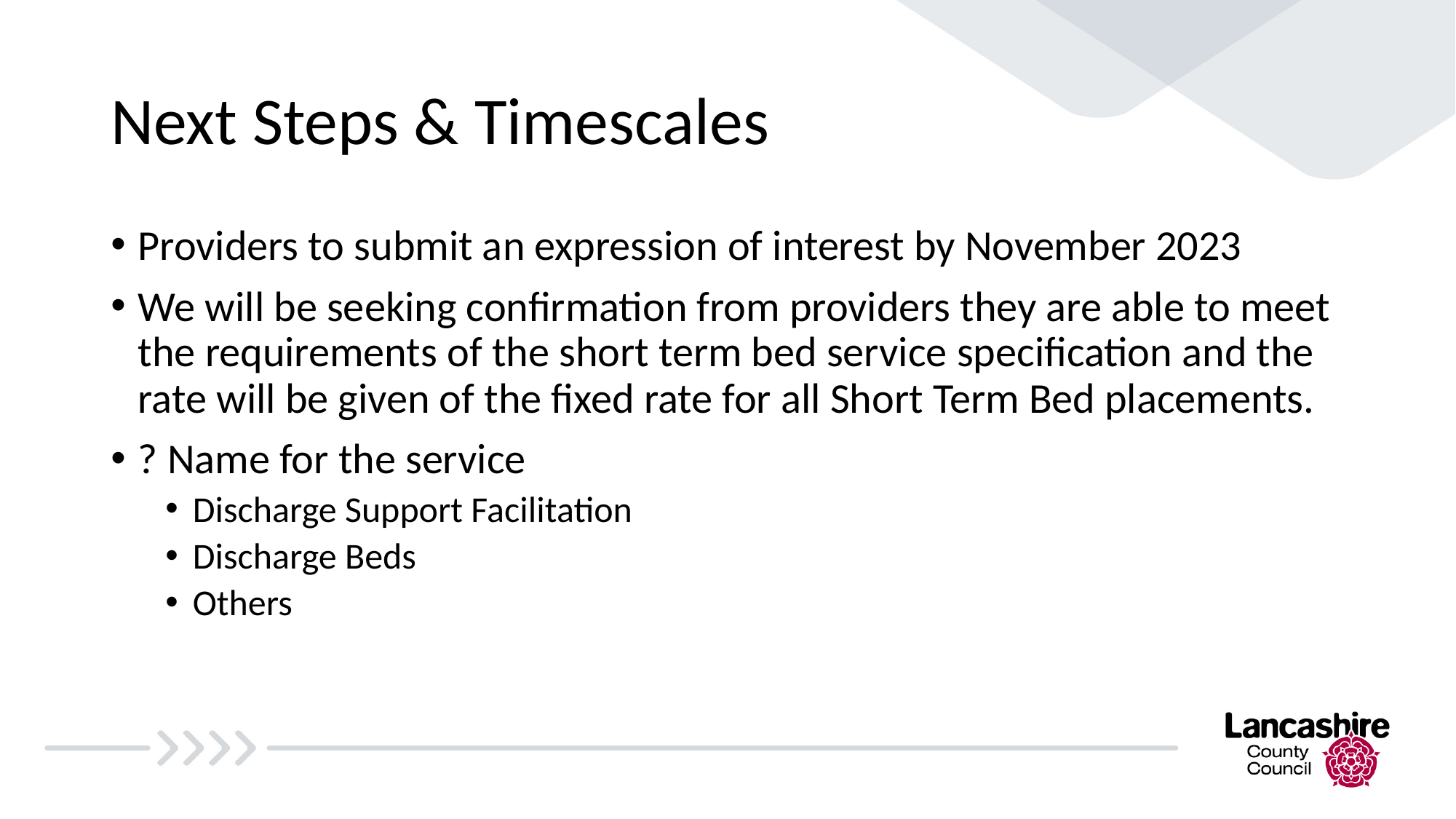

# Next Steps & Timescales
Providers to submit an expression of interest by November 2023
We will be seeking confirmation from providers they are able to meet the requirements of the short term bed service specification and the rate will be given of the fixed rate for all Short Term Bed placements.
? Name for the service
Discharge Support Facilitation
Discharge Beds
Others